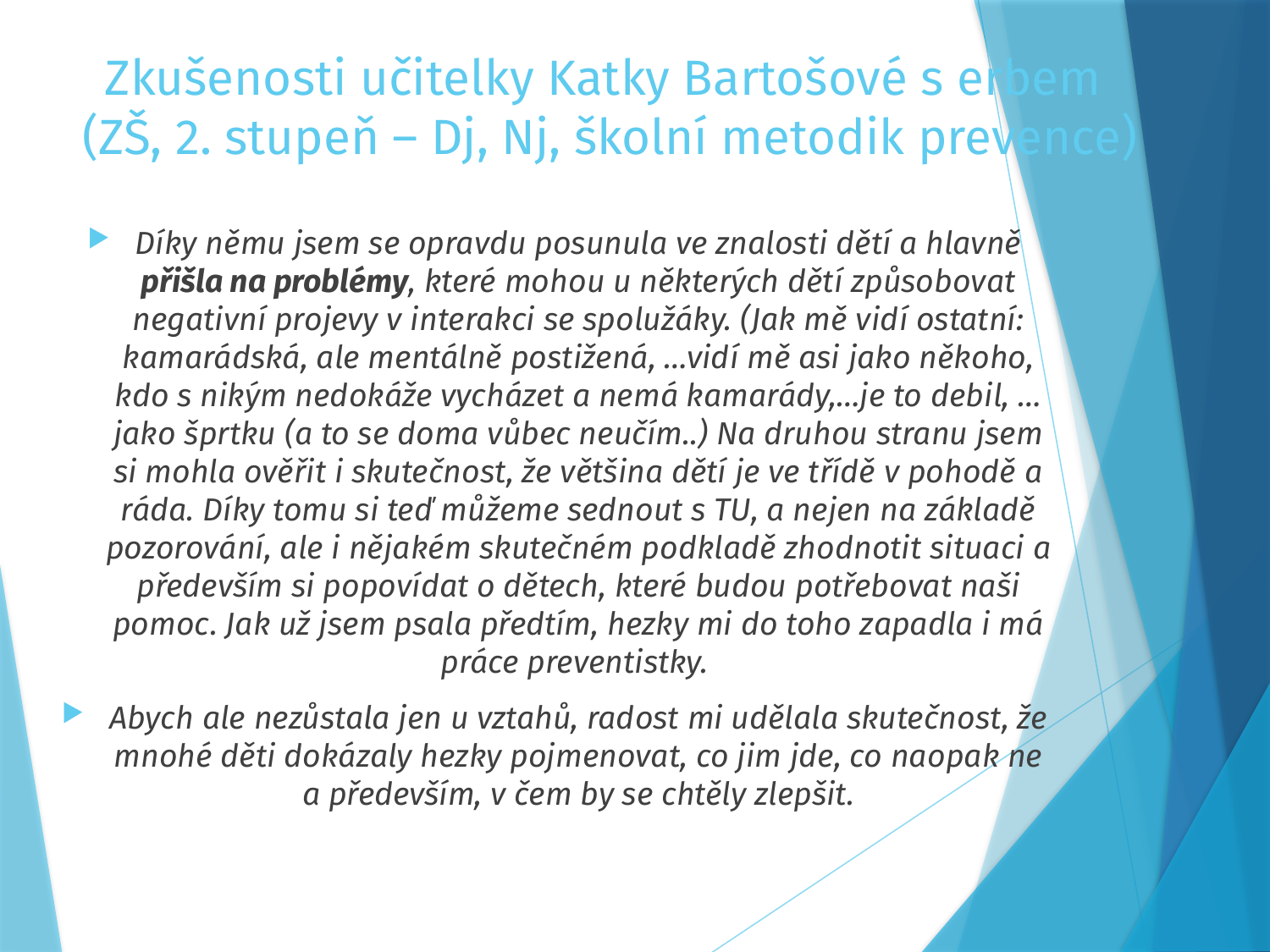

# Zkušenosti učitelky Katky Bartošové s erbem (ZŠ, 2. stupeň – Dj, Nj, školní metodik prevence)
Díky němu jsem se opravdu posunula ve znalosti dětí a hlavně přišla na problémy, které mohou u některých dětí způsobovat negativní projevy v interakci se spolužáky. (Jak mě vidí ostatní: kamarádská, ale mentálně postižená, …vidí mě asi jako někoho, kdo s nikým nedokáže vycházet a nemá kamarády,…je to debil, …jako šprtku (a to se doma vůbec neučím..) Na druhou stranu jsem si mohla ověřit i skutečnost, že většina dětí je ve třídě v pohodě a ráda. Díky tomu si teď můžeme sednout s TU, a nejen na základě pozorování, ale i nějakém skutečném podkladě zhodnotit situaci a především si popovídat o dětech, které budou potřebovat naši pomoc. Jak už jsem psala předtím, hezky mi do toho zapadla i má práce preventistky.
Abych ale nezůstala jen u vztahů, radost mi udělala skutečnost, že mnohé děti dokázaly hezky pojmenovat, co jim jde, co naopak ne a především, v čem by se chtěly zlepšit.